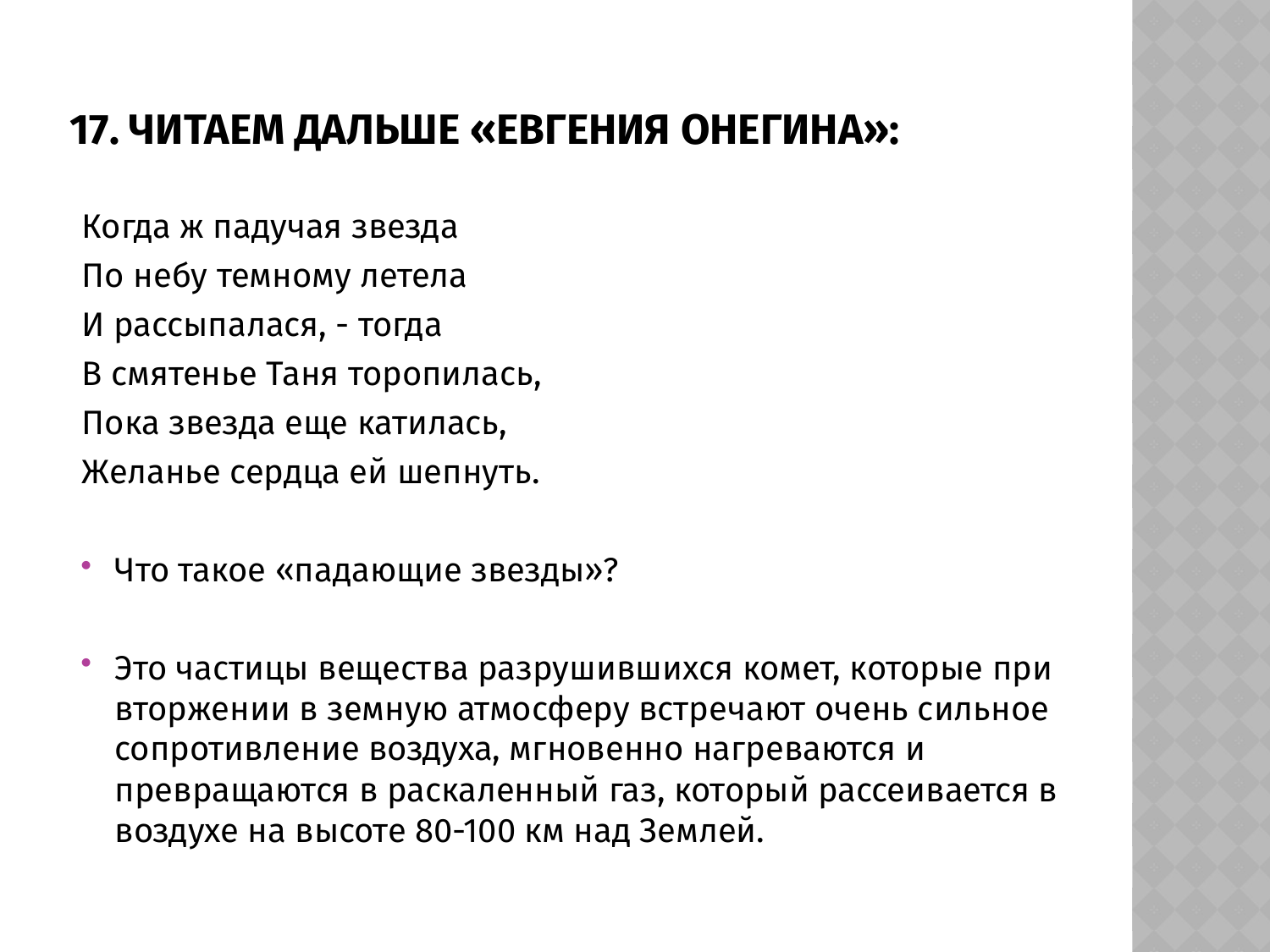

# 17. Читаем дальше «Евгения Онегина»:
Когда ж падучая звезда
По небу темному летела
И рассыпалася, - тогда
В смятенье Таня торопилась,
Пока звезда еще катилась,
Желанье сердца ей шепнуть.

Что такое «падающие звезды»?

Это частицы вещества разрушившихся комет, которые при вторжении в земную атмосферу встречают очень сильное сопротивление воздуха, мгновенно нагреваются и превращаются в раскаленный газ, который рассеивается в воздухе на высоте 80-100 км над Землей.